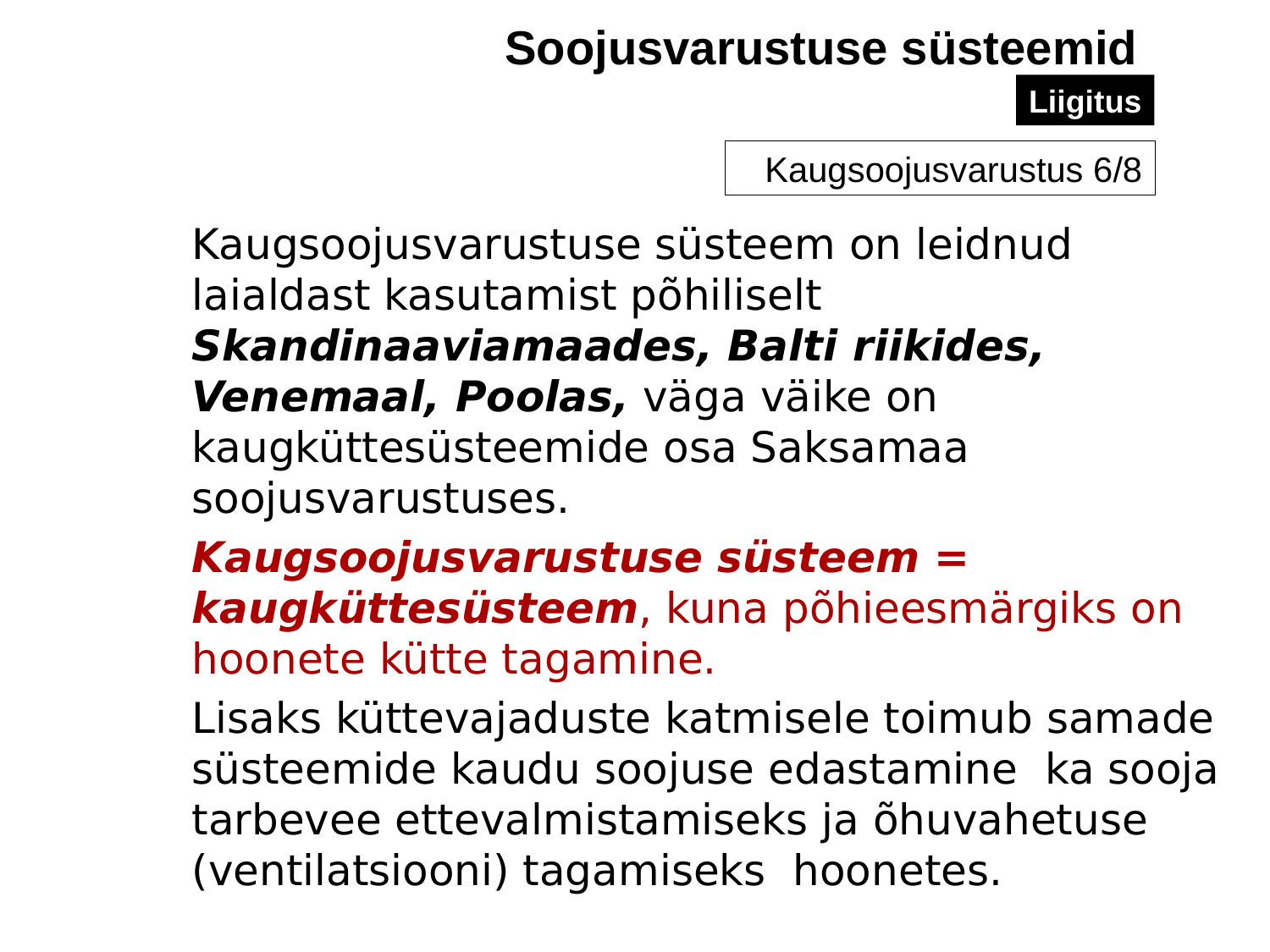

Soojusvarustuse süsteemid
Liigitus
Kaugsoojusvarustus 6/8
Kaugsoojusvarustuse süsteem on leidnud laialdast kasutamist põhiliselt Skandinaaviamaades, Balti riikides, Venemaal, Poolas, väga väike on kaugküttesüsteemide osa Saksamaa soojusvarustuses.
Kaugsoojusvarustuse süsteem = kaugküttesüsteem, kuna põhieesmärgiks on hoonete kütte tagamine.
Lisaks küttevajaduste katmisele toimub samade süsteemide kaudu soojuse edastamine  ka sooja tarbevee ettevalmistamiseks ja õhuvahetuse (ventilatsiooni) tagamiseks  hoonetes.